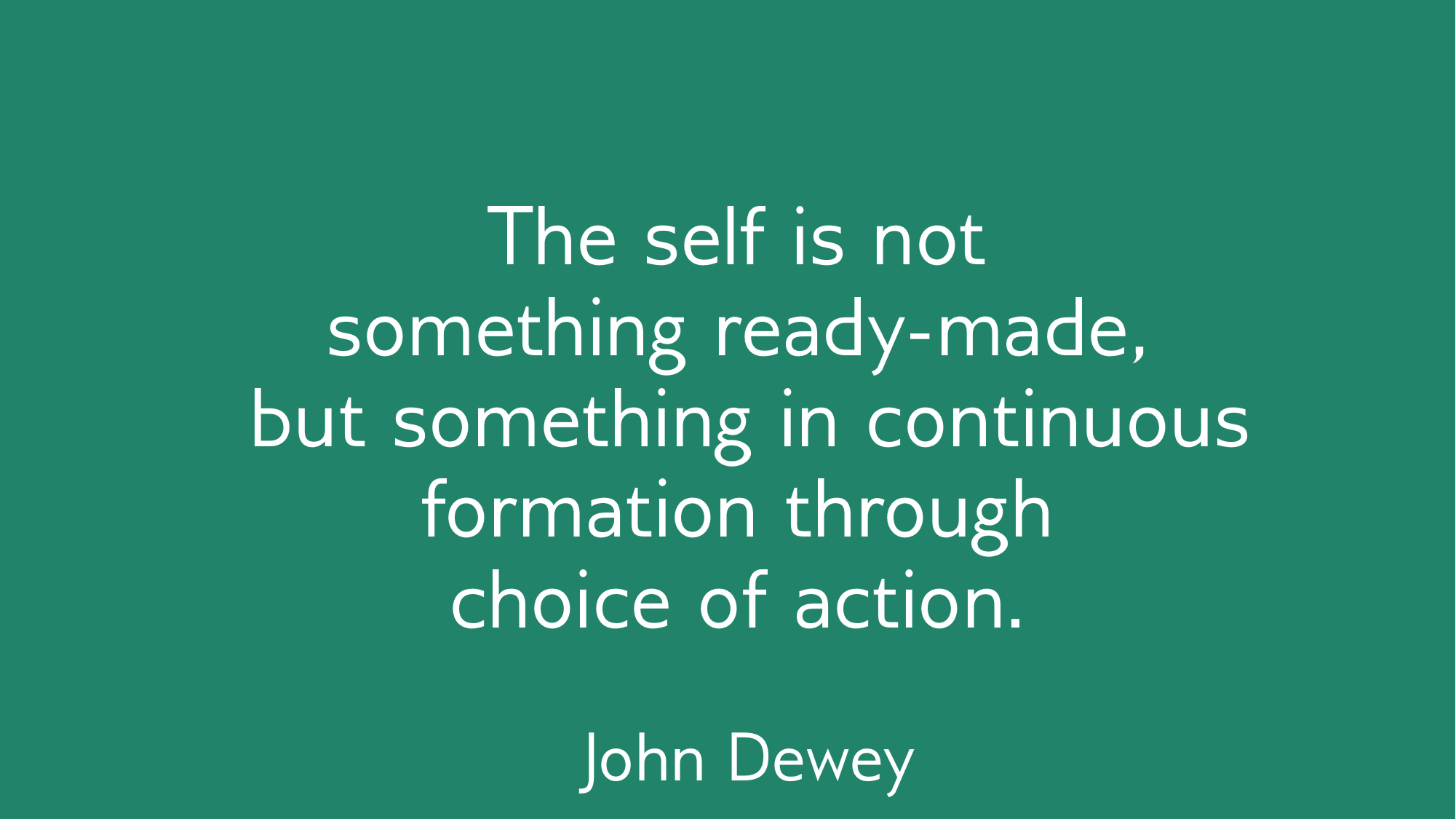

# The self is not  something ready-made,  but something in continuous formation through  choice of action.  John Dewey